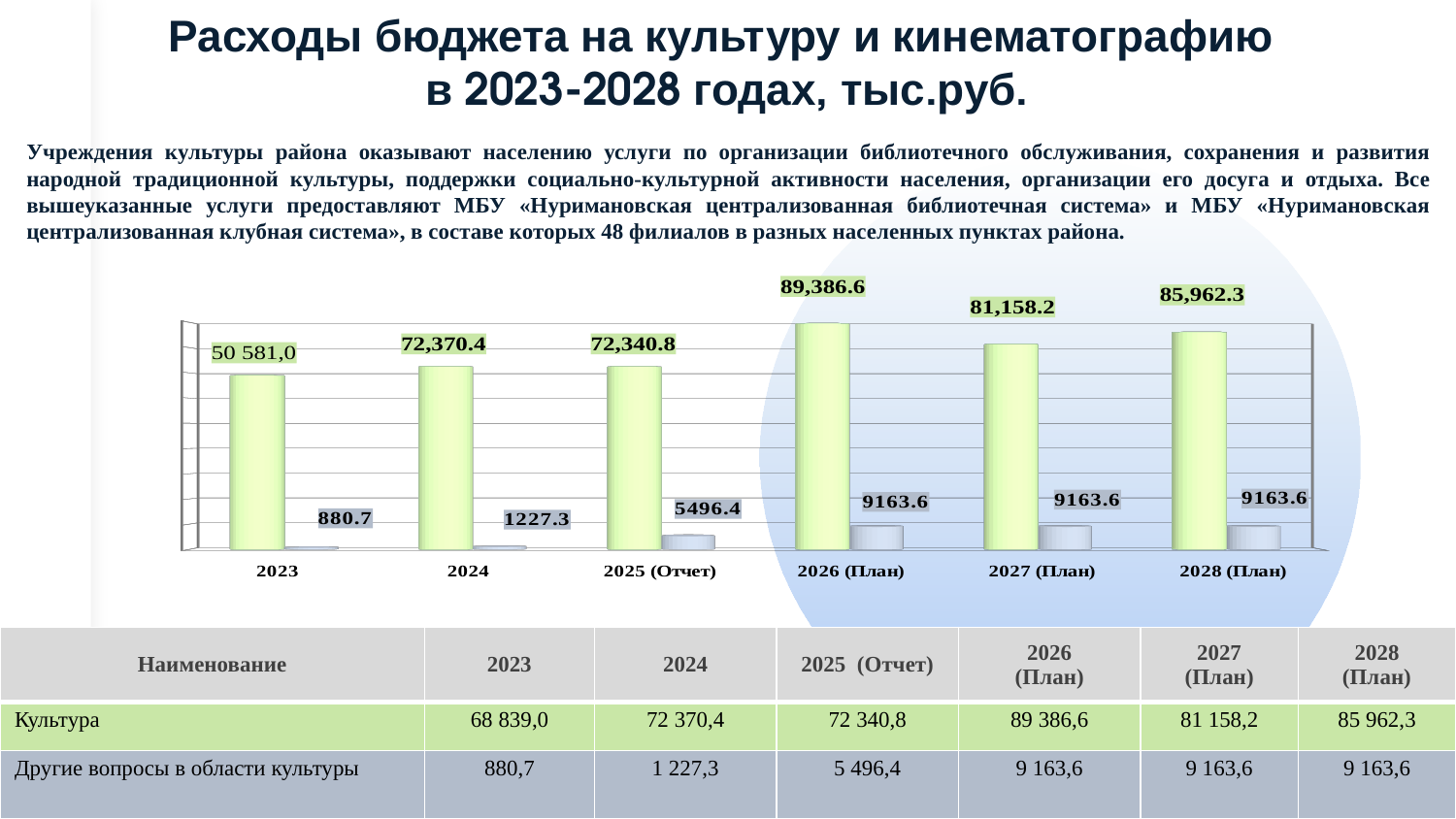

Расходы бюджета на культуру и кинематографию
в 2023-2028 годах, тыс.руб.
Учреждения культуры района оказывают населению услуги по организации библиотечного обслуживания, сохранения и развития народной традиционной культуры, поддержки социально-культурной активности населения, организации его досуга и отдыха. Все вышеуказанные услуги предоставляют МБУ «Нуримановская централизованная библиотечная система» и МБУ «Нуримановская централизованная клубная система», в составе которых 48 филиалов в разных населенных пунктах района.

[unsupported chart]

| Наименование | 2023 | 2024 | 2025 (Отчет) | 2026 (План) | 2027 (План) | 2028 (План) |
| --- | --- | --- | --- | --- | --- | --- |
| Культура | 68 839,0 | 72 370,4 | 72 340,8 | 89 386,6 | 81 158,2 | 85 962,3 |
| Другие вопросы в области культуры | 880,7 | 1 227,3 | 5 496,4 | 9 163,6 | 9 163,6 | 9 163,6 |